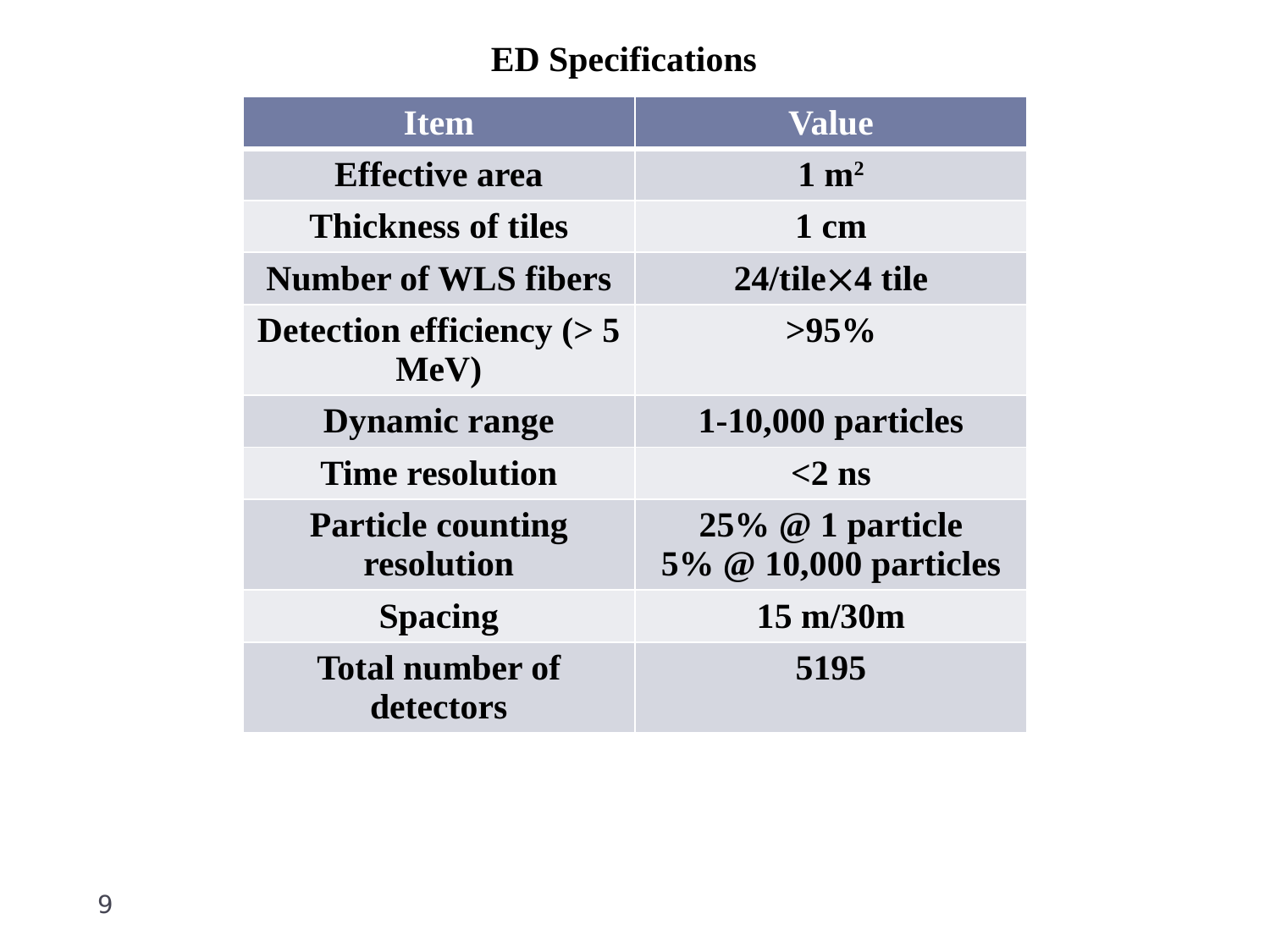

ED Specifications
| Item | Value |
| --- | --- |
| Effective area | 1 m2 |
| Thickness of tiles | 1 cm |
| Number of WLS fibers | 24/tile×4 tile |
| Detection efficiency (> 5 MeV) | >95% |
| Dynamic range | 1-10,000 particles |
| Time resolution | <2 ns |
| Particle counting resolution | 25% @ 1 particle 5% @ 10,000 particles |
| Spacing | 15 m/30m |
| Total number of detectors | 5195 |
9